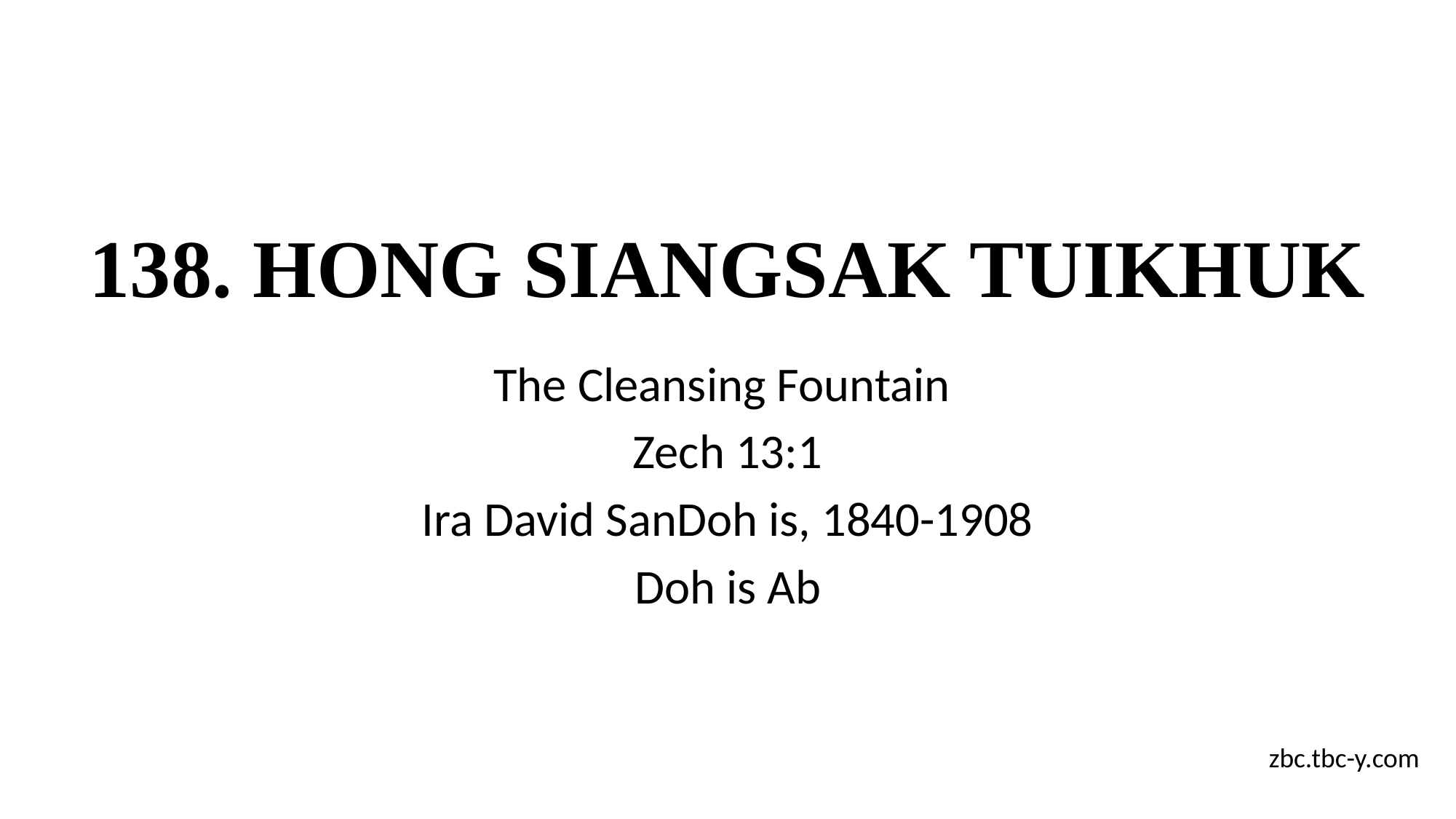

# 138. HONG SIANGSAK TUIKHUK
The Cleansing Fountain
Zech 13:1
Ira David SanDoh is, 1840-1908
Doh is Ab

zbc.tbc-y.com